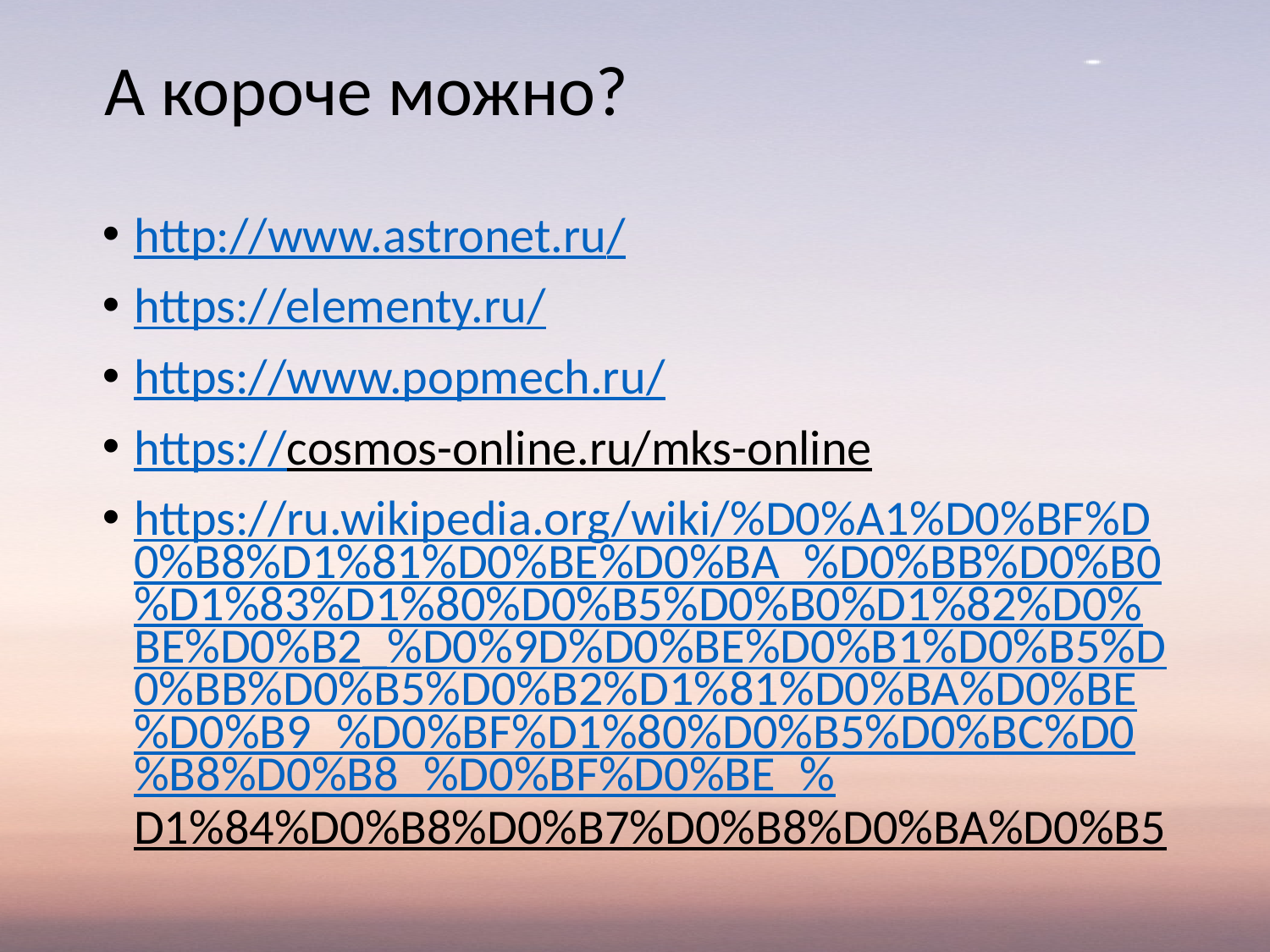

# А короче можно?
http://www.astronet.ru/
https://elementy.ru/
https://www.popmech.ru/
https://cosmos-online.ru/mks-online
https://ru.wikipedia.org/wiki/%D0%A1%D0%BF%D0%B8%D1%81%D0%BE%D0%BA_%D0%BB%D0%B0%D1%83%D1%80%D0%B5%D0%B0%D1%82%D0%BE%D0%B2_%D0%9D%D0%BE%D0%B1%D0%B5%D0%BB%D0%B5%D0%B2%D1%81%D0%BA%D0%BE%D0%B9_%D0%BF%D1%80%D0%B5%D0%BC%D0%B8%D0%B8_%D0%BF%D0%BE_%D1%84%D0%B8%D0%B7%D0%B8%D0%BA%D0%B5